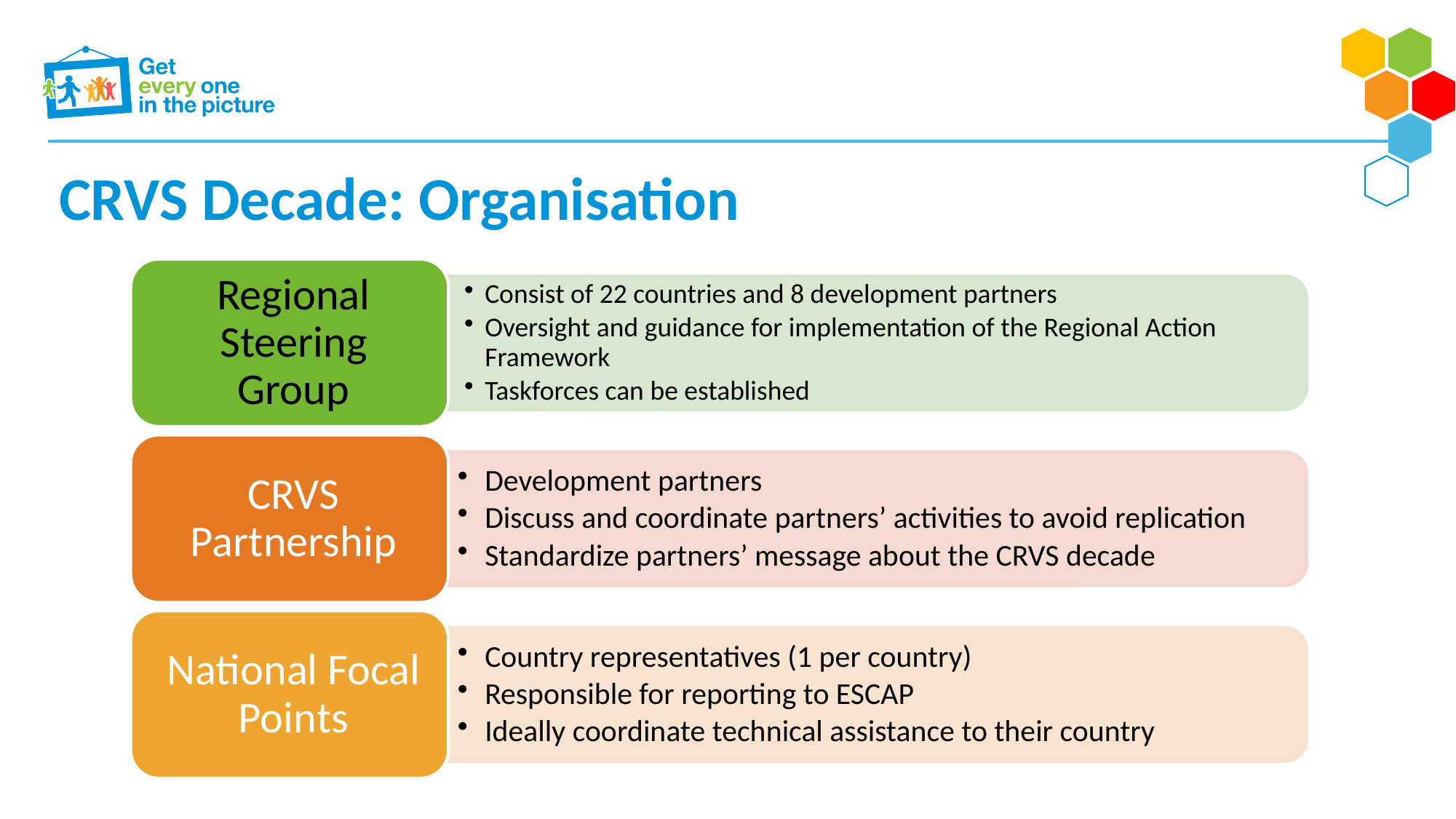

# CRVS Decade:​ Organisation

Consist of 22 countries and 8 development partners
Oversight and guidance for implementation of the Regional Action Framework
Taskforces can be established
Regional Steering Group
Development partners
Discuss and coordinate partners’ activities to avoid replication
Standardize partners’ message about the CRVS decade
CRVS Partnership
Country representatives (1 per country)
Responsible for reporting to ESCAP
Ideally coordinate technical assistance to their country
National Focal Points